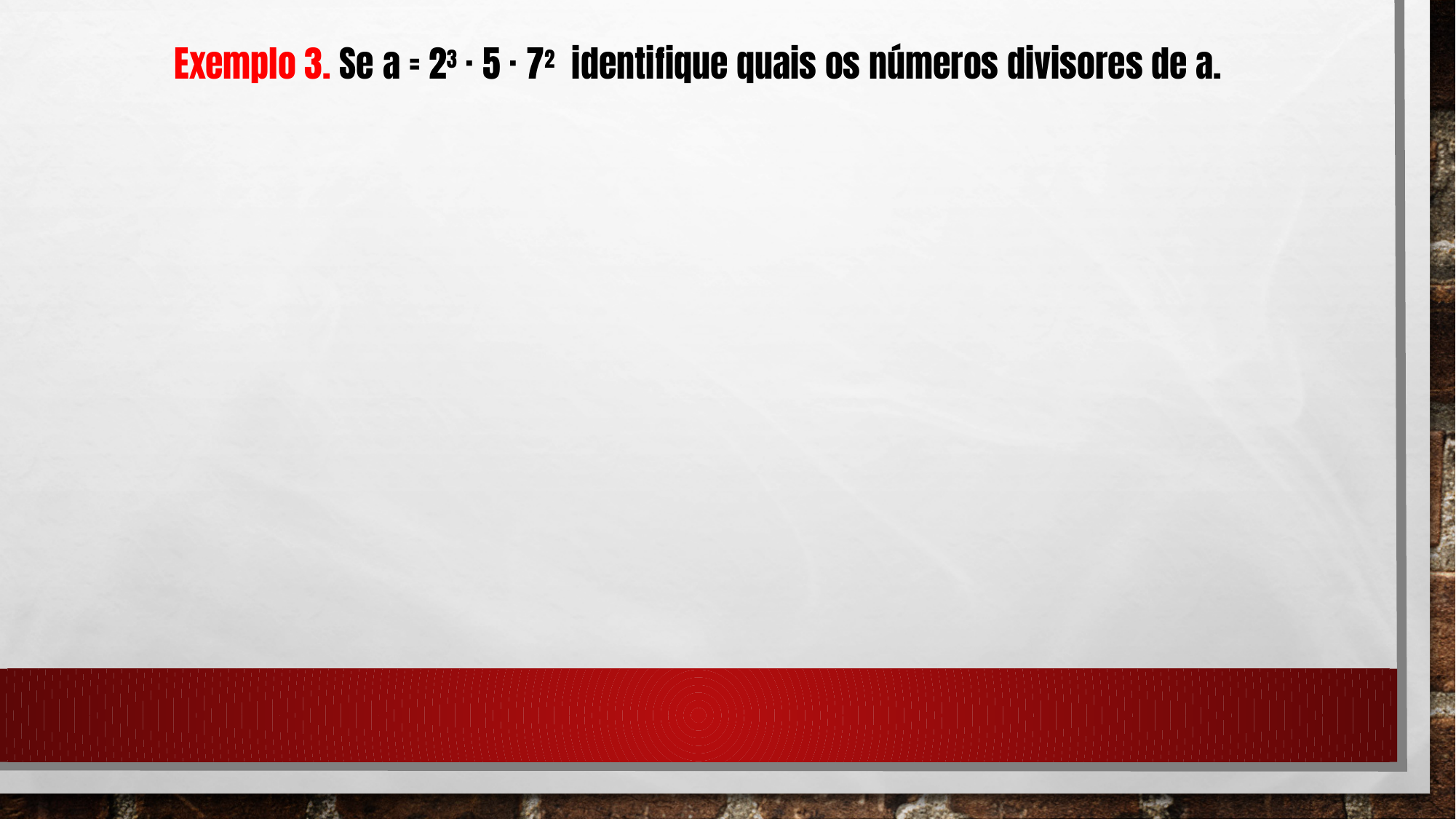

Exemplo 3. Se a = 23 · 5 · 72  identifique quais os números divisores de a.